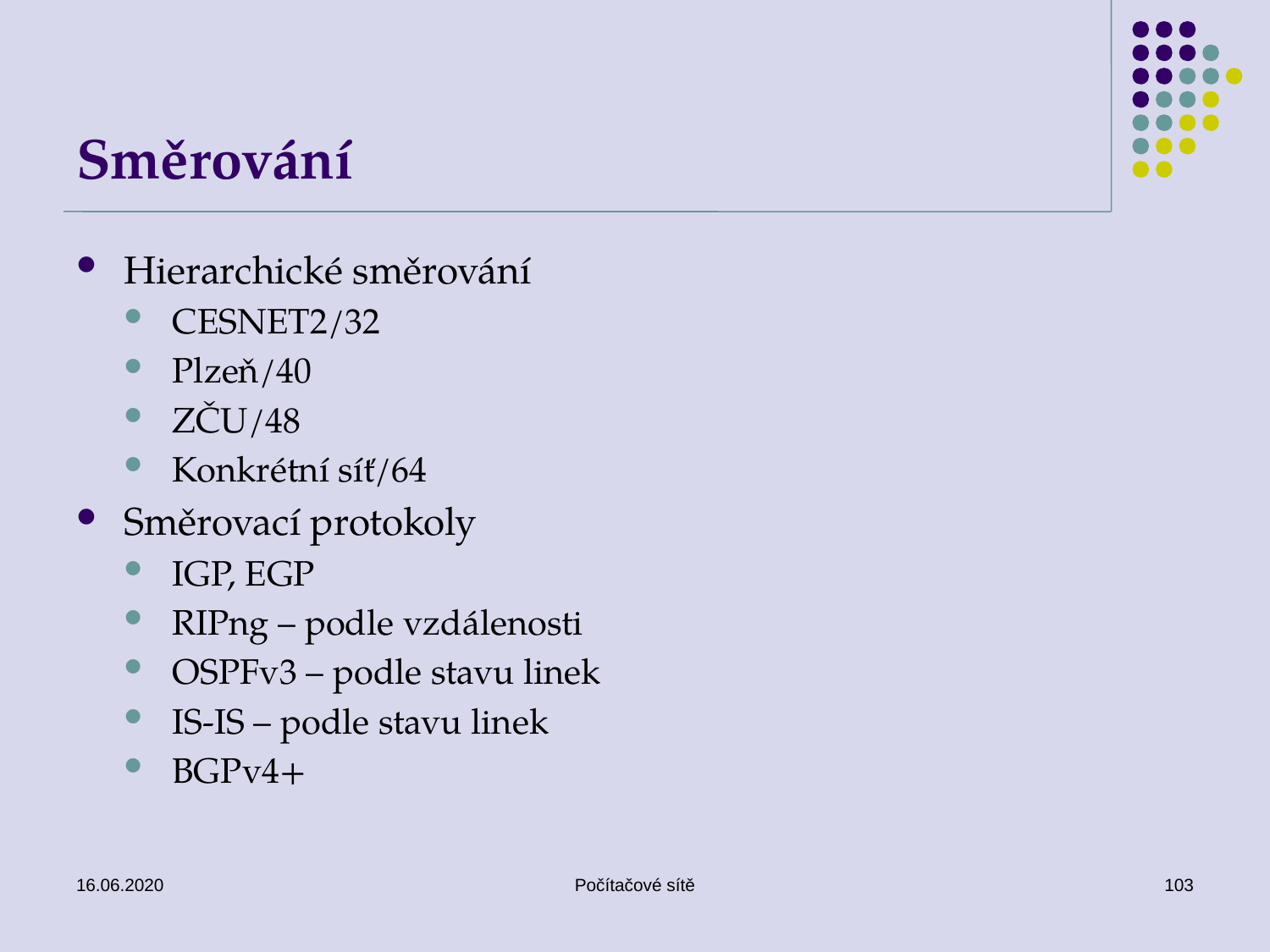

# Směrování
Hierarchické směrování
CESNET2/32
Plzeň/40
ZČU/48
Konkrétní síť/64
Směrovací protokoly
IGP, EGP
RIPng – podle vzdálenosti
OSPFv3 – podle stavu linek
IS-IS – podle stavu linek
BGPv4+
16.06.2020
Počítačové sítě
103